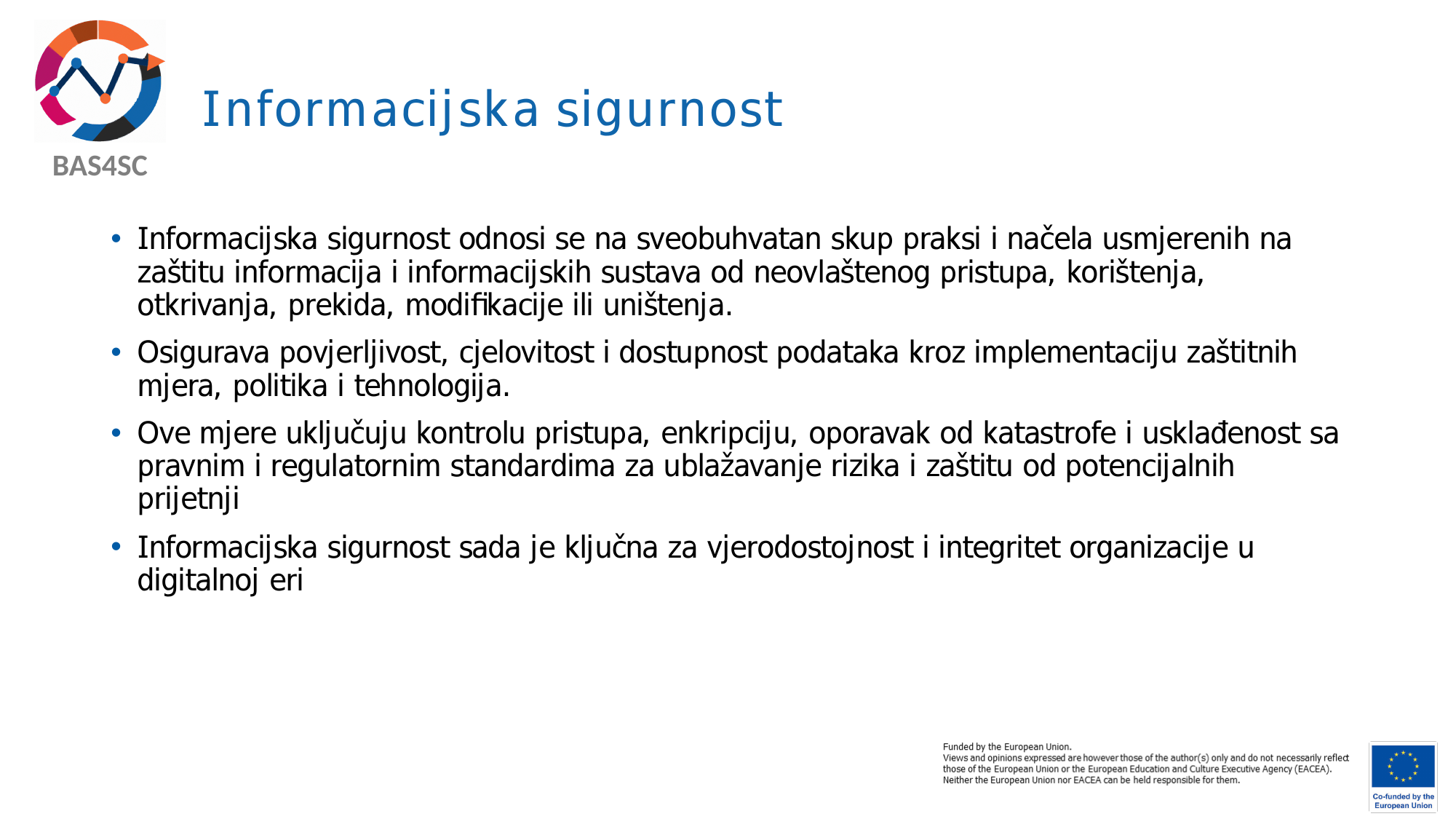

# Informacijska sigurnost
Informacijska sigurnost odnosi se na sveobuhvatan skup praksi i načela usmjerenih na zaštitu informacija i informacijskih sustava od neovlaštenog pristupa, korištenja, otkrivanja, prekida, modifikacije ili uništenja.
Osigurava povjerljivost, cjelovitost i dostupnost podataka kroz implementaciju zaštitnih mjera, politika i tehnologija.
Ove mjere uključuju kontrolu pristupa, enkripciju, oporavak od katastrofe i usklađenost sa pravnim i regulatornim standardima za ublažavanje rizika i zaštitu od potencijalnih prijetnji
Informacijska sigurnost sada je ključna za vjerodostojnost i integritet organizacije u digitalnoj eri